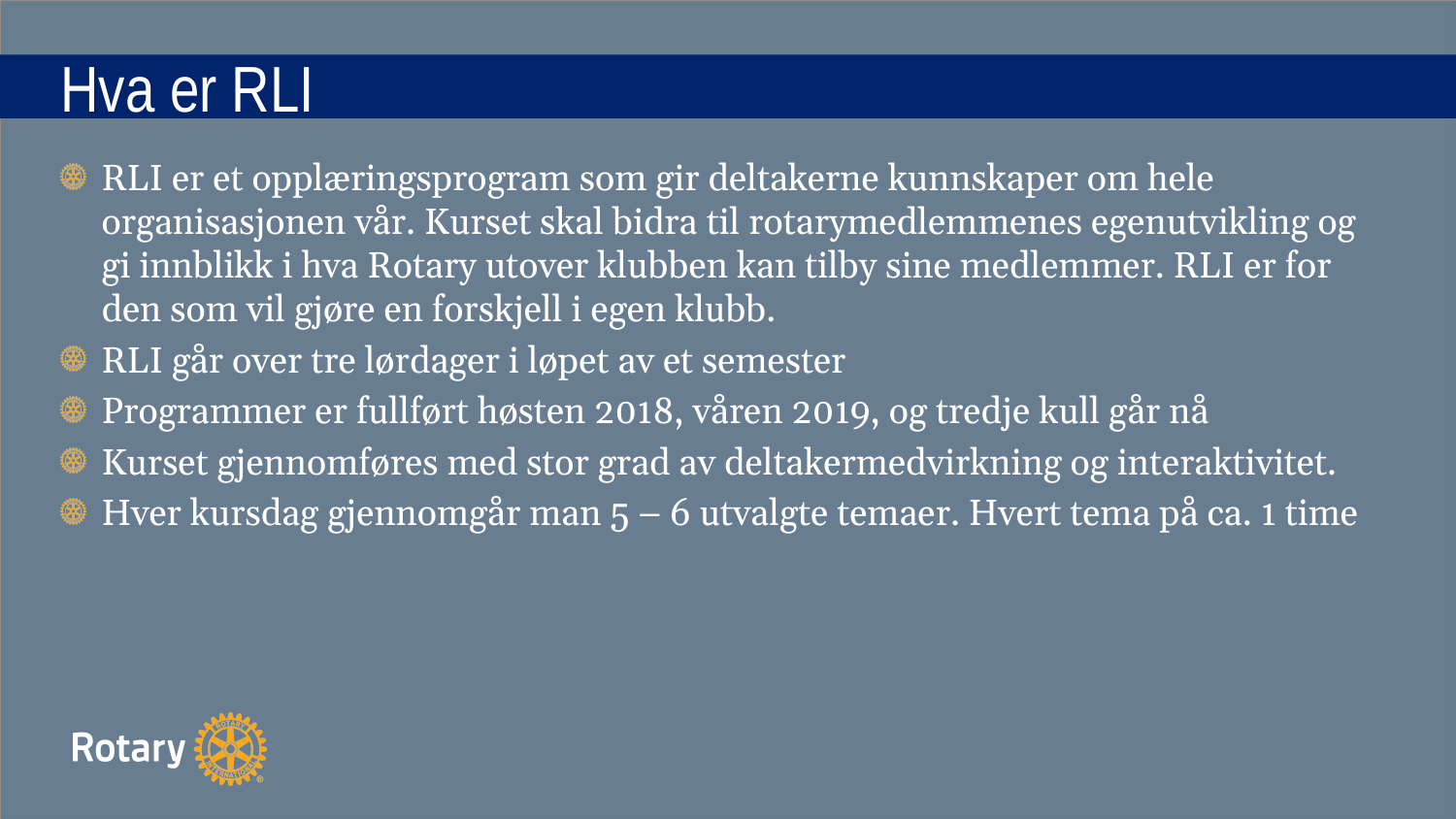

# Hva er RLI
RLI er et opplæringsprogram som gir deltakerne kunnskaper om hele organisasjonen vår. Kurset skal bidra til rotarymedlemmenes egenutvikling og gi innblikk i hva Rotary utover klubben kan tilby sine medlemmer. RLI er for den som vil gjøre en forskjell i egen klubb.
RLI går over tre lørdager i løpet av et semester
Programmer er fullført høsten 2018, våren 2019, og tredje kull går nå
Kurset gjennomføres med stor grad av deltakermedvirkning og interaktivitet.
Hver kursdag gjennomgår man 5 – 6 utvalgte temaer. Hvert tema på ca. 1 time